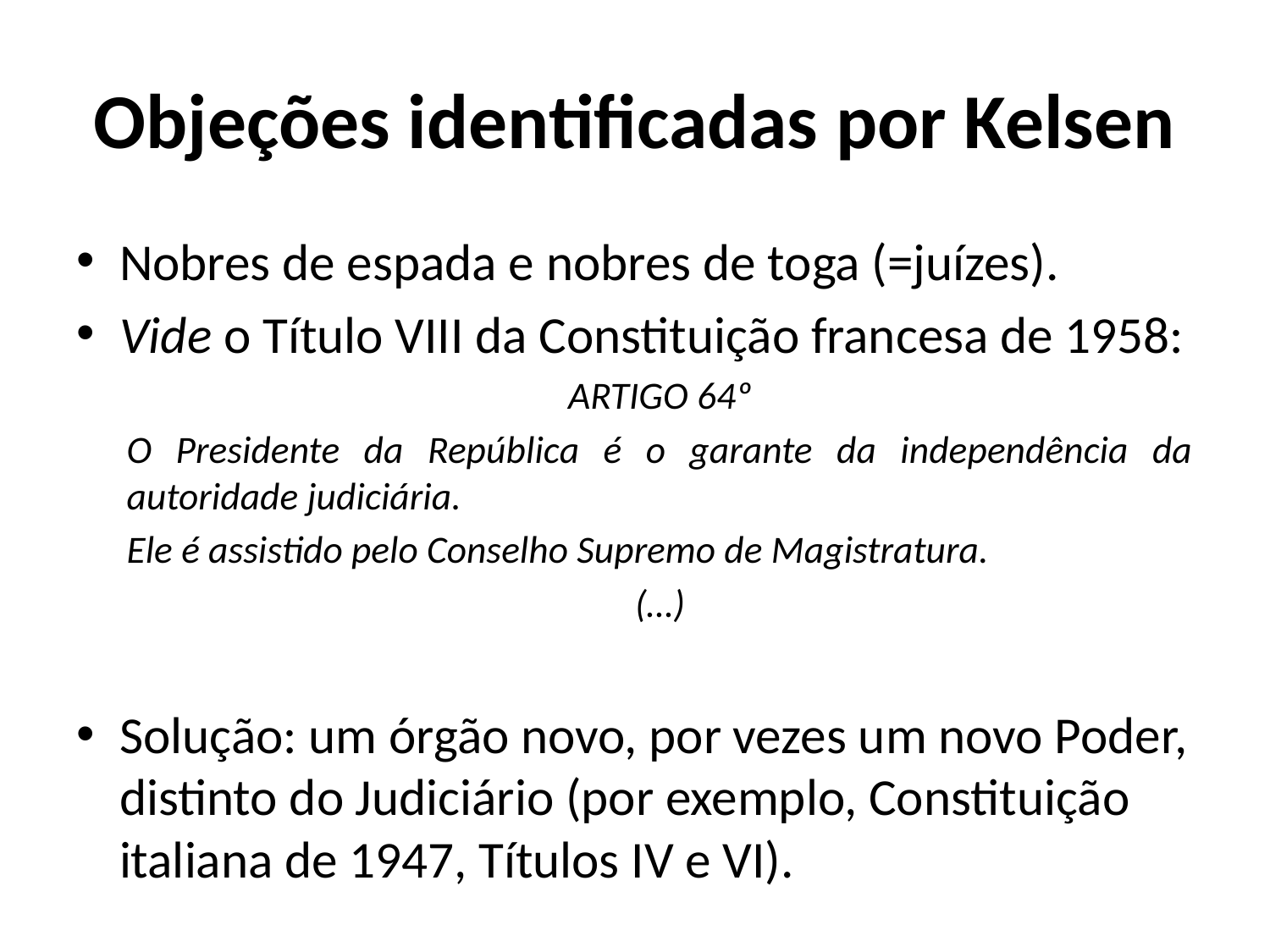

# Objeções identificadas por Kelsen
Nobres de espada e nobres de toga (=juízes).
Vide o Título VIII da Constituição francesa de 1958:
ARTIGO 64º
	O Presidente da República é o garante da independência da autoridade judiciária.
	Ele é assistido pelo Conselho Supremo de Magistratura.
(…)

Solução: um órgão novo, por vezes um novo Poder, distinto do Judiciário (por exemplo, Constituição italiana de 1947, Títulos IV e VI).